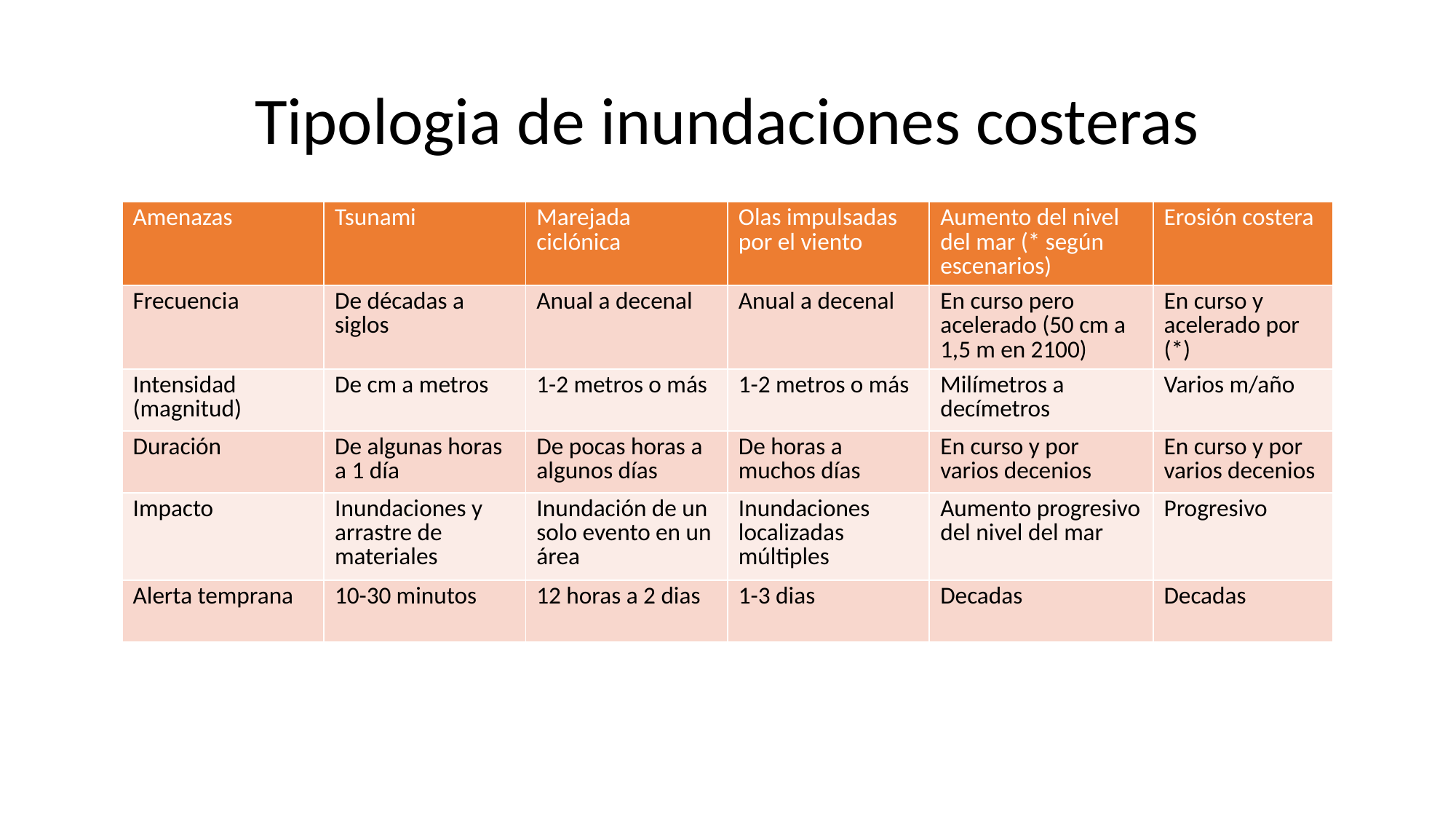

# Tipologia de inundaciones costeras
| Amenazas | Tsunami | Marejada ciclónica | Olas impulsadas por el viento | Aumento del nivel del mar (\* según escenarios) | Erosión costera |
| --- | --- | --- | --- | --- | --- |
| Frecuencia | De décadas a siglos | Anual a decenal | Anual a decenal | En curso pero acelerado (50 cm a 1,5 m en 2100) | En curso y acelerado por (\*) |
| Intensidad (magnitud) | De cm a metros | 1-2 metros o más | 1-2 metros o más | Milímetros a decímetros | Varios m/año |
| Duración | De algunas horas a 1 día | De pocas horas a algunos días | De horas a muchos días | En curso y por varios decenios | En curso y por varios decenios |
| Impacto | Inundaciones y arrastre de materiales | Inundación de un solo evento en un área | Inundaciones localizadas múltiples | Aumento progresivo del nivel del mar | Progresivo |
| Alerta temprana | 10-30 minutos | 12 horas a 2 dias | 1-3 dias | Decadas | Decadas |